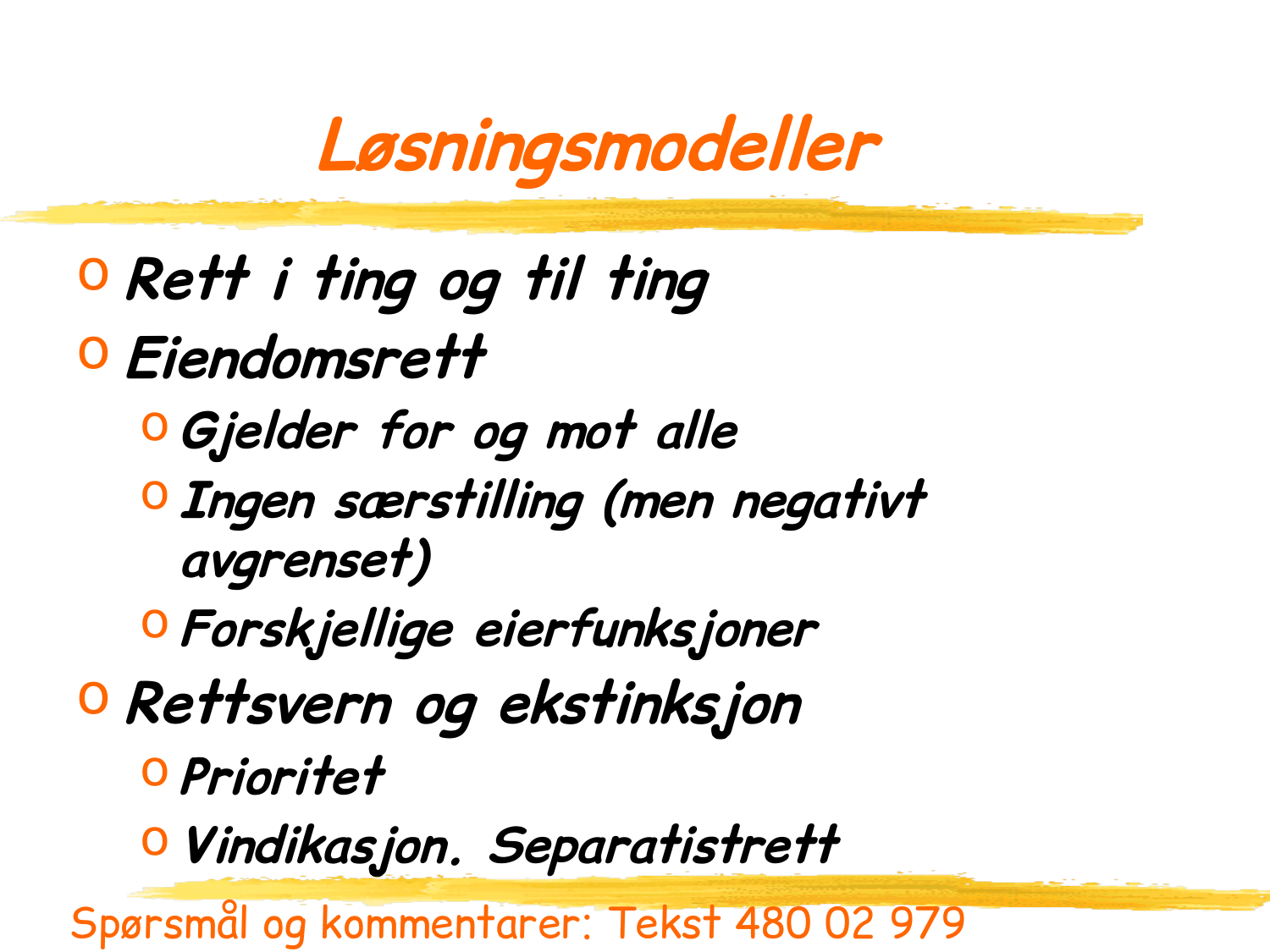

# Løsningsmodeller
Rett i ting og til ting
Eiendomsrett
Gjelder for og mot alle
Ingen særstilling (men negativt avgrenset)
Forskjellige eierfunksjoner
Rettsvern og ekstinksjon
Prioritet
Vindikasjon. Separatistrett